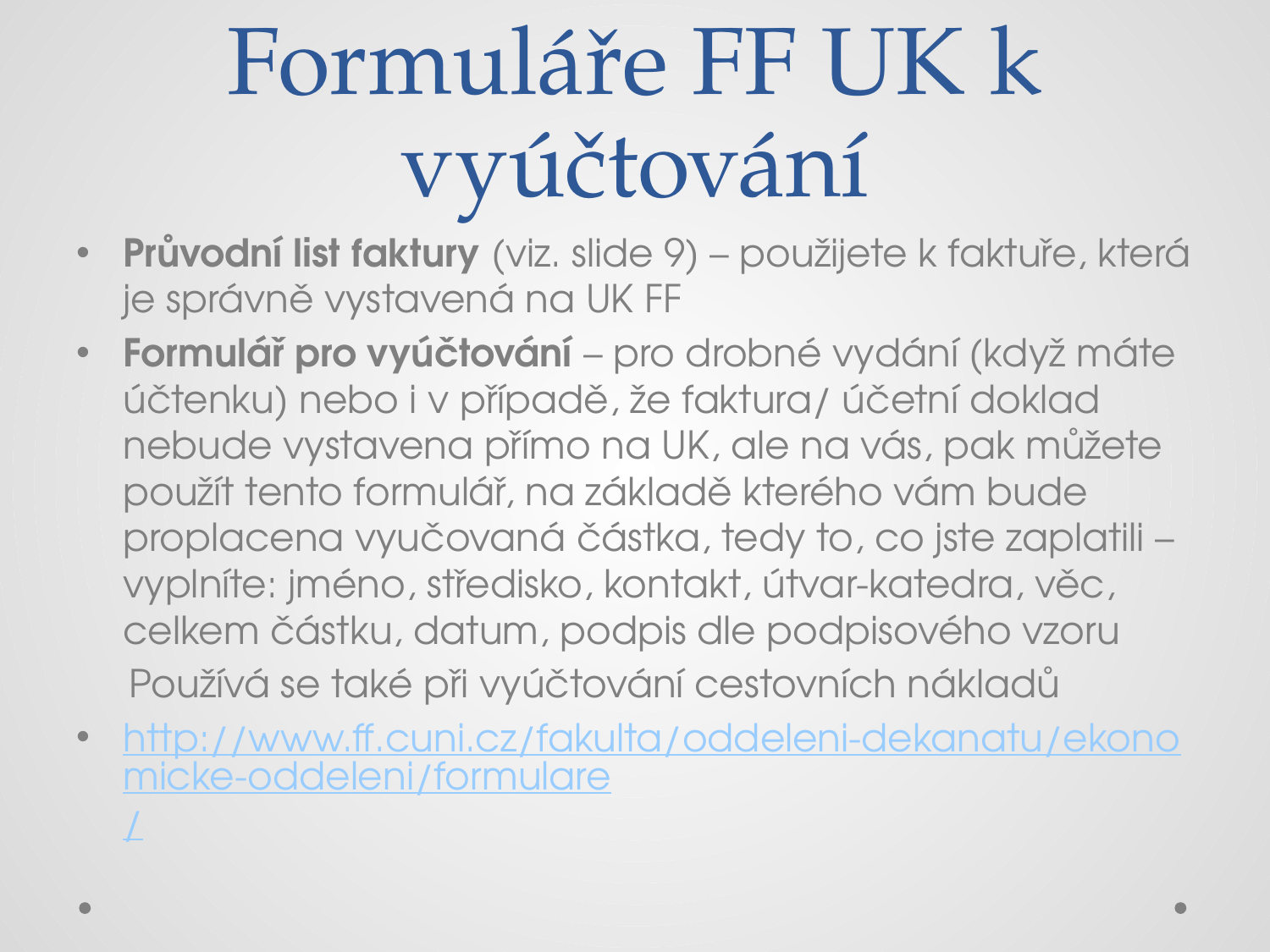

# Formuláře FF UK k vyúčtování
Průvodní list faktury (viz. slide 9) – použijete k faktuře, která je správně vystavená na UK FF
Formulář pro vyúčtování – pro drobné vydání (když máte účtenku) nebo i v případě, že faktura/ účetní doklad nebude vystavena přímo na UK, ale na vás, pak můžete použít tento formulář, na základě kterého vám bude proplacena vyučovaná částka, tedy to, co jste zaplatili – vyplníte: jméno, středisko, kontakt, útvar-katedra, věc,  celkem částku, datum, podpis dle podpisového vzoru
     Používá se také při vyúčtování cestovních nákladů
http://www.ff.cuni.cz/fakulta/oddeleni-dekanatu/ekonomicke-oddeleni/formulare/